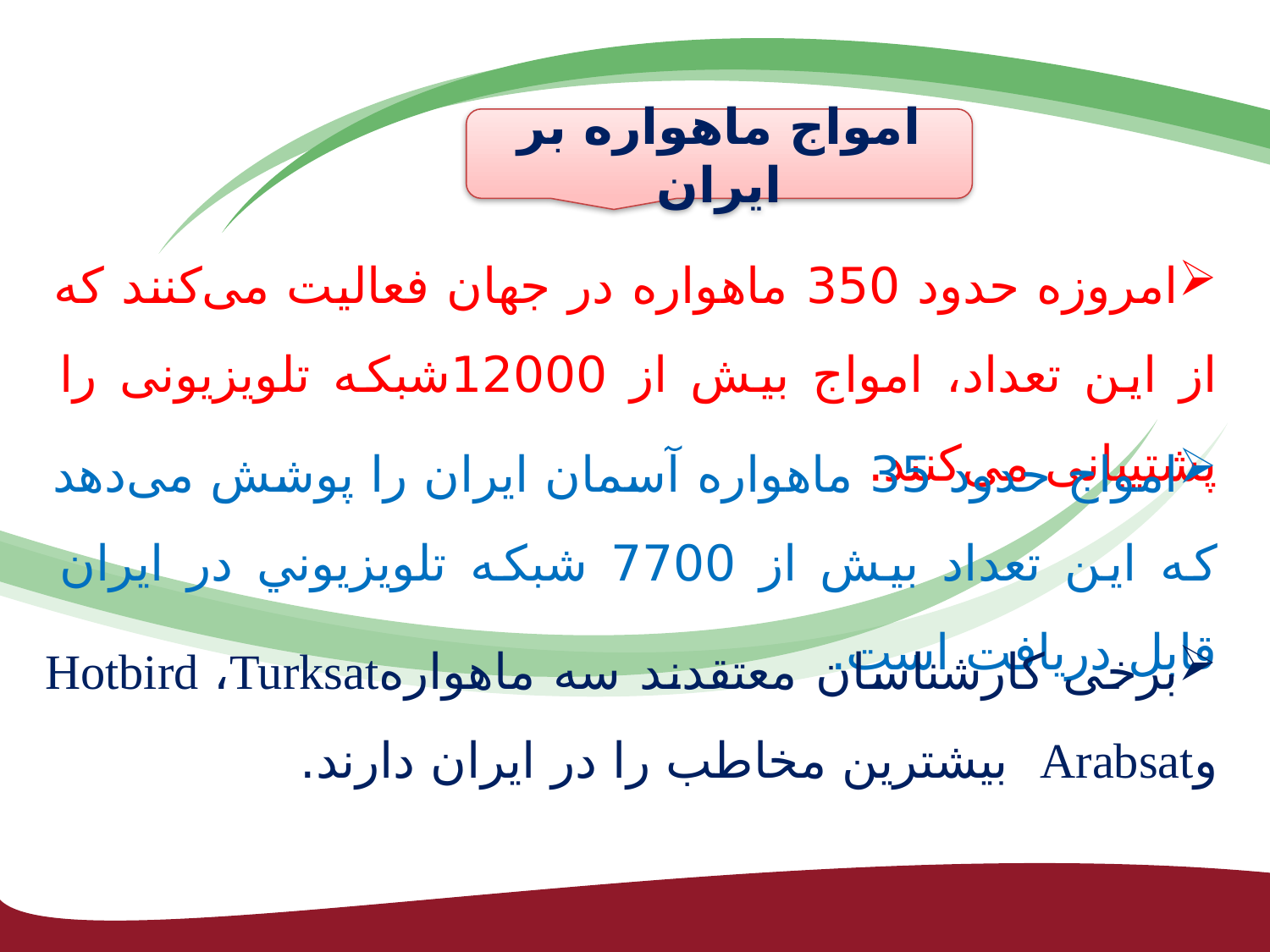

امواج ماهواره بر ایران
امروزه حدود 350 ماهواره در جهان فعاليت می‌کنند که از این تعداد، امواج بيش از 12000شبکه تلویزیونی را پشتیبانی می‌کنند.
امواج حدود 35 ماهواره آسمان ایران را پوشش می‌دهد که این تعداد بيش از 7700 شبکه تلويزيوني در ایران قابل دریافت است.
برخی کارشناسان معتقدند سه ماهوارهHotbird ،Turksat وArabsat  بیشترین مخاطب را در ایران دارند.